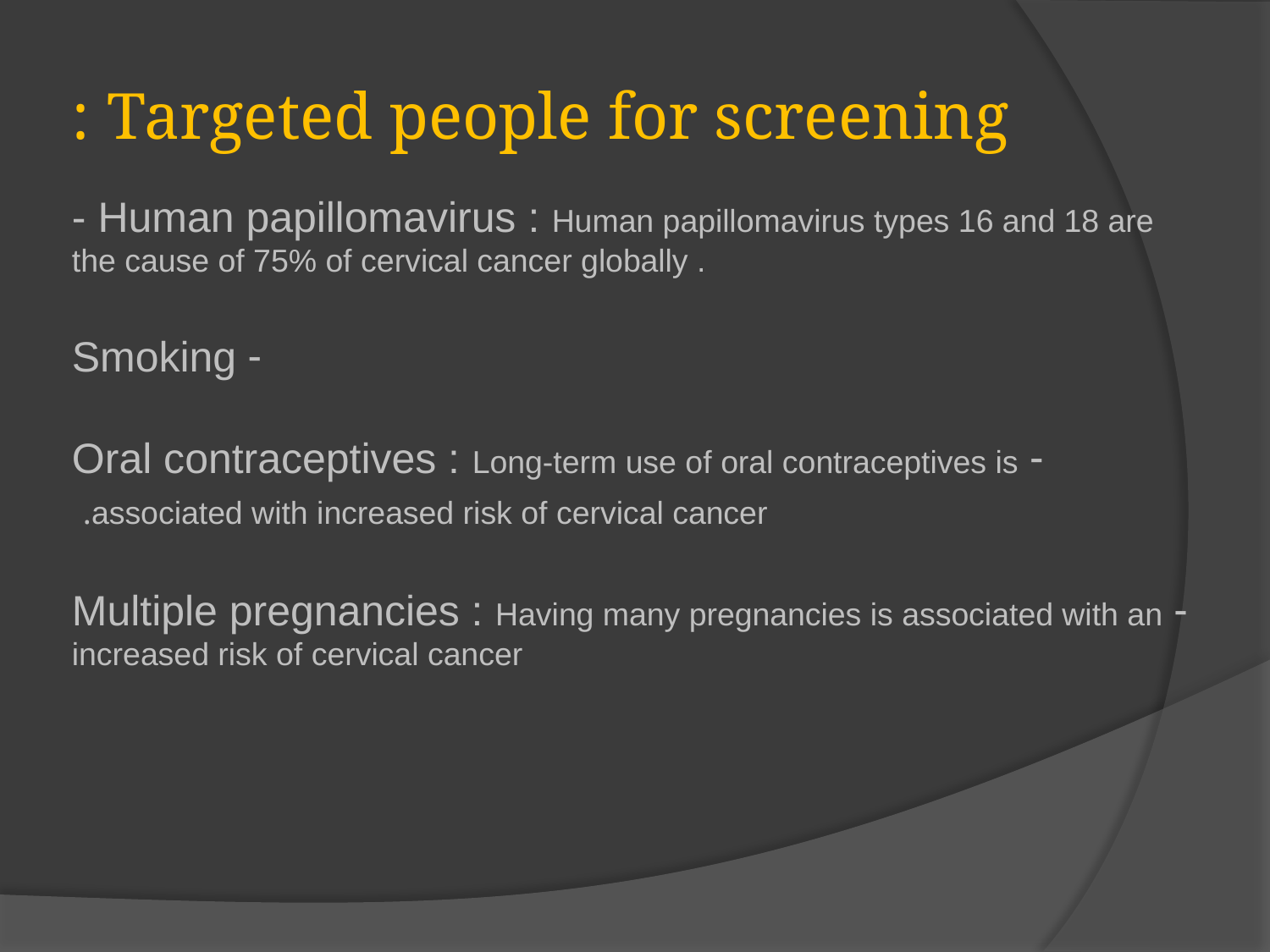

Targeted people for screening :

- Human papillomavirus : Human papillomavirus types 16 and 18 are the cause of 75% of cervical cancer globally .

- Smoking

- Oral contraceptives : Long-term use of oral contraceptives is associated with increased risk of cervical cancer.

- Multiple pregnancies : Having many pregnancies is associated with an increased risk of cervical cancer